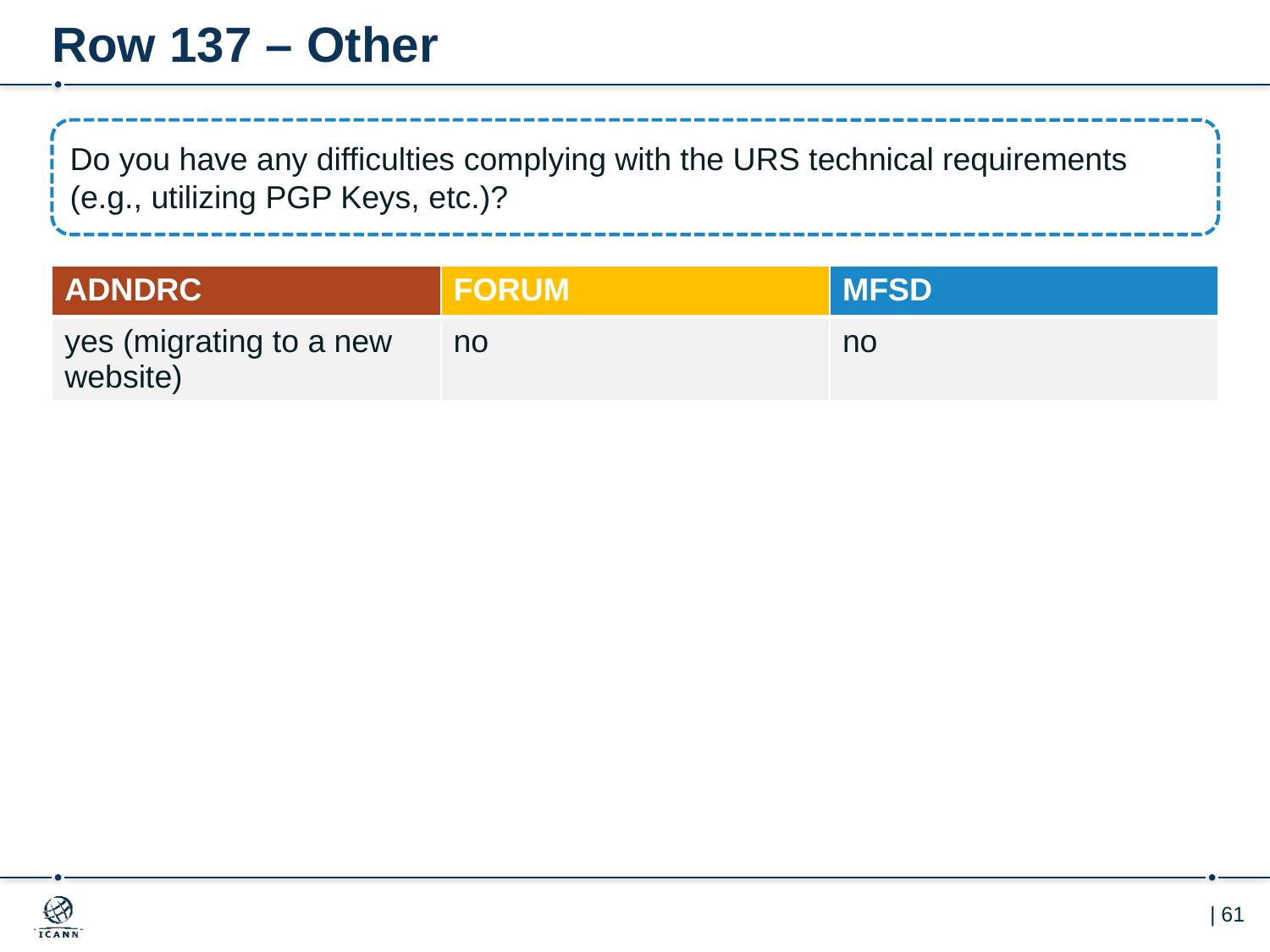

# Row 137 – Other
Do you have any difficulties complying with the URS technical requirements (e.g., utilizing PGP Keys, etc.)?
| ADNDRC | FORUM | MFSD |
| --- | --- | --- |
| yes (migrating to a new website) | no | no |